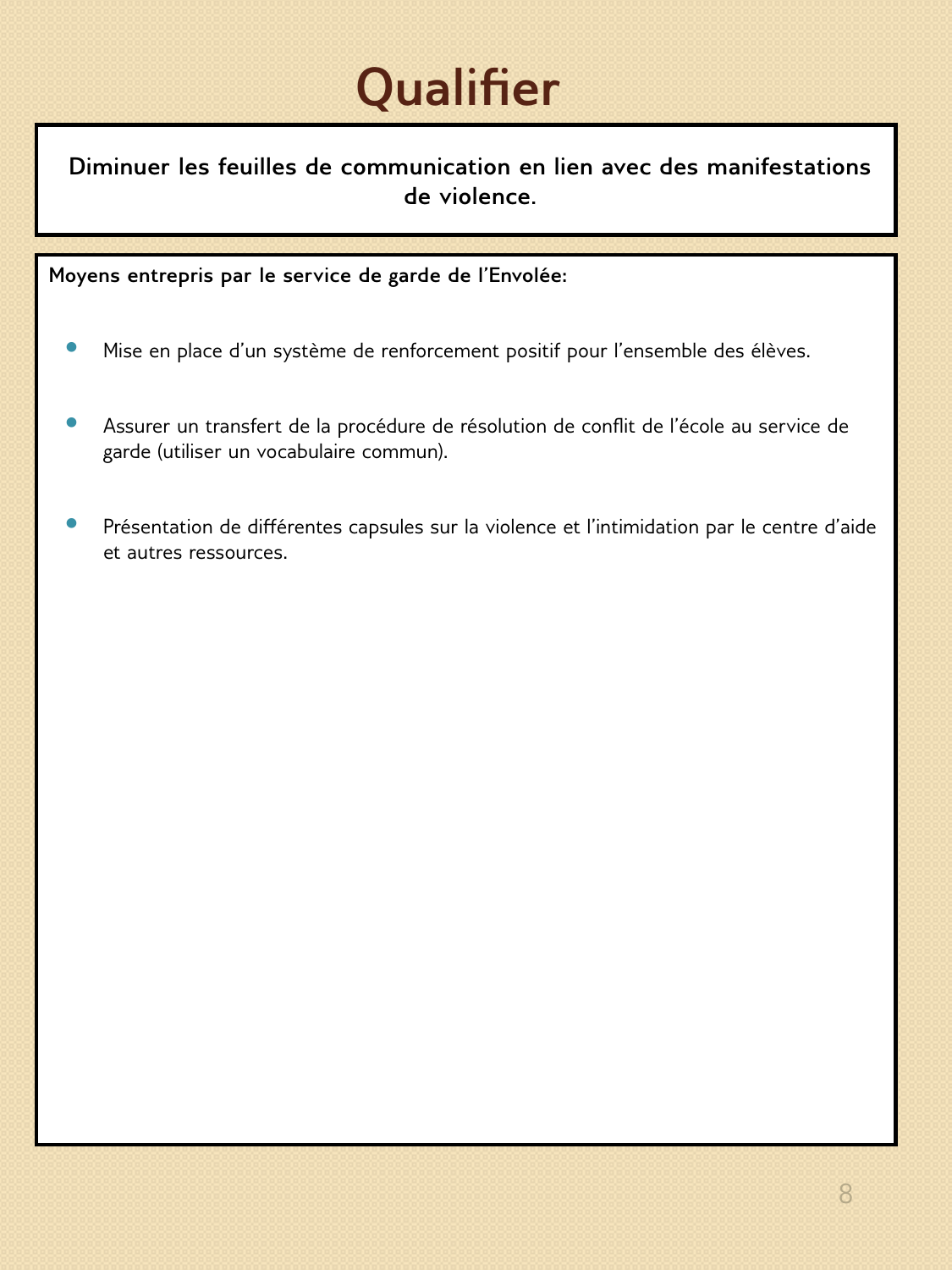

# Qualifier
Diminuer les feuilles de communication en lien avec des manifestations de violence.
Moyens entrepris par le service de garde de l’Envolée:

Mise en place d’un système de renforcement positif pour l’ensemble des élèves.

Assurer un transfert de la procédure de résolution de conflit de l’école au service de garde (utiliser un vocabulaire commun).

Présentation de différentes capsules sur la violence et l’intimidation par le centre d’aide et autres ressources.

8